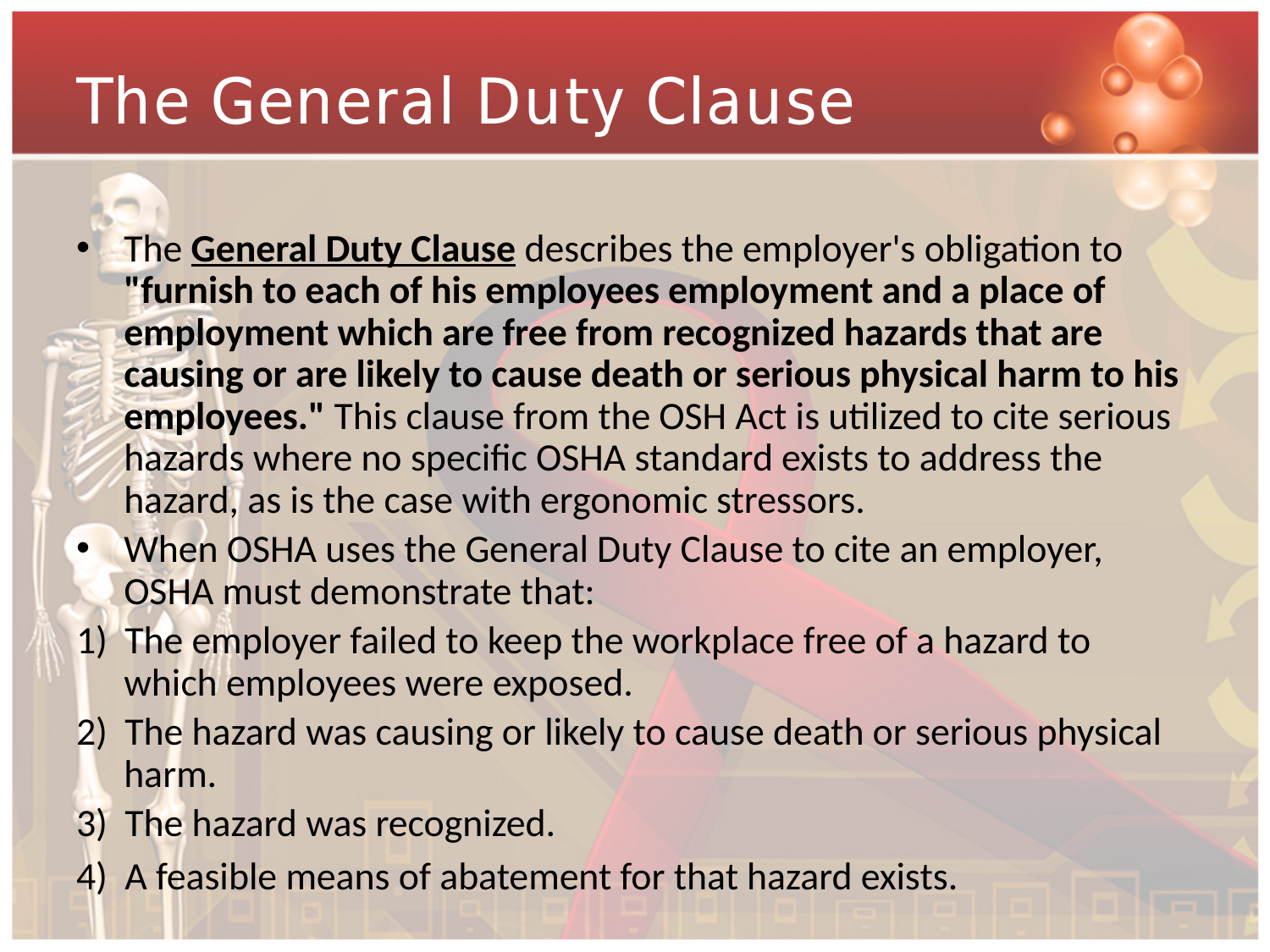

# The General Duty Clause
The General Duty Clause describes the employer's obligation to "furnish to each of his employees employment and a place of employment which are free from recognized hazards that are causing or are likely to cause death or serious physical harm to his employees." This clause from the OSH Act is utilized to cite serious hazards where no specific OSHA standard exists to address the hazard, as is the case with ergonomic stressors.
When OSHA uses the General Duty Clause to cite an employer, OSHA must demonstrate that:
1)  The employer failed to keep the workplace free of a hazard to which employees were exposed.
2)  The hazard was causing or likely to cause death or serious physical harm.
3)  The hazard was recognized.
4)  A feasible means of abatement for that hazard exists.